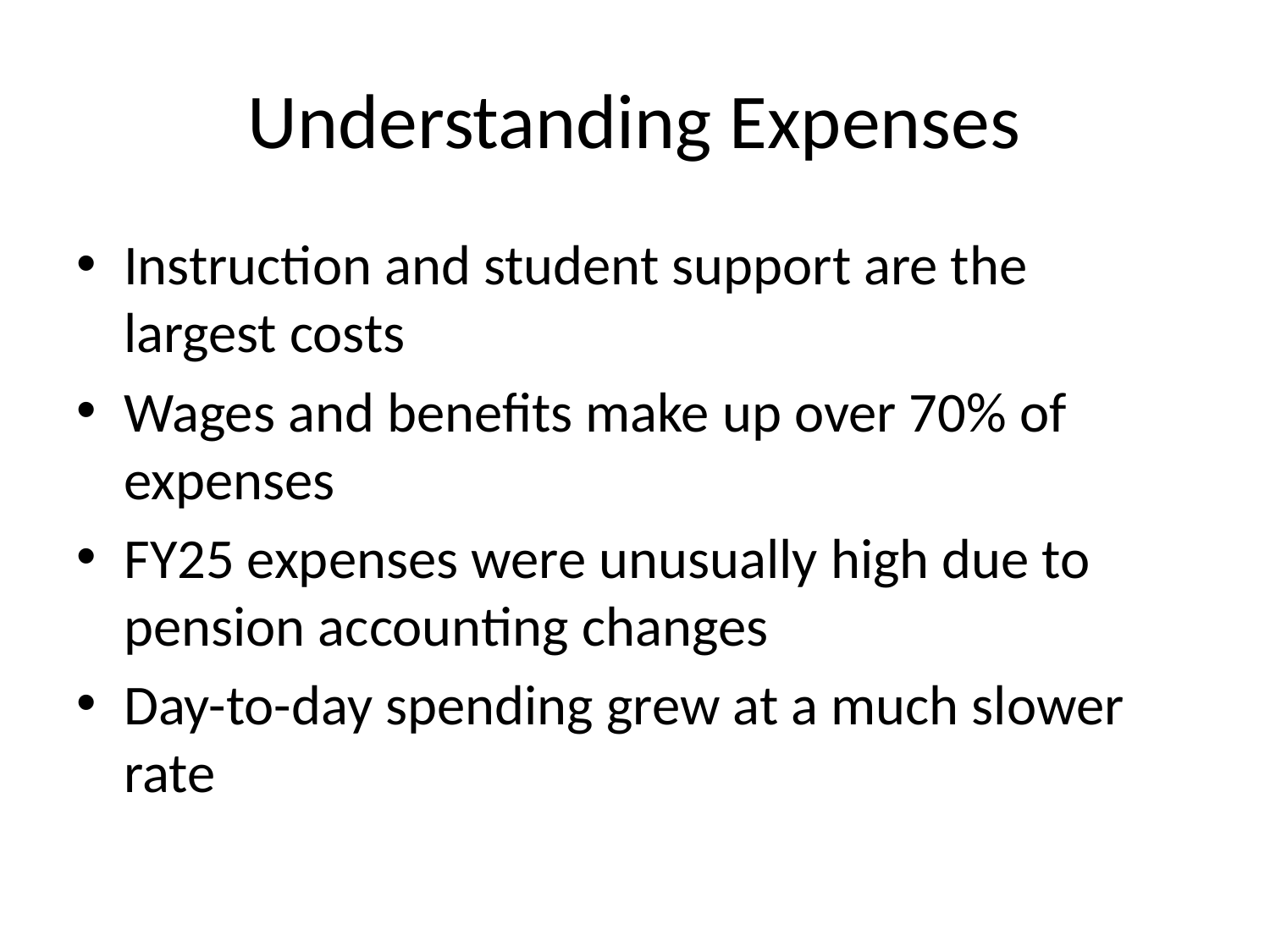

# Understanding Expenses
Instruction and student support are the largest costs
Wages and benefits make up over 70% of expenses
FY25 expenses were unusually high due to pension accounting changes
Day-to-day spending grew at a much slower rate